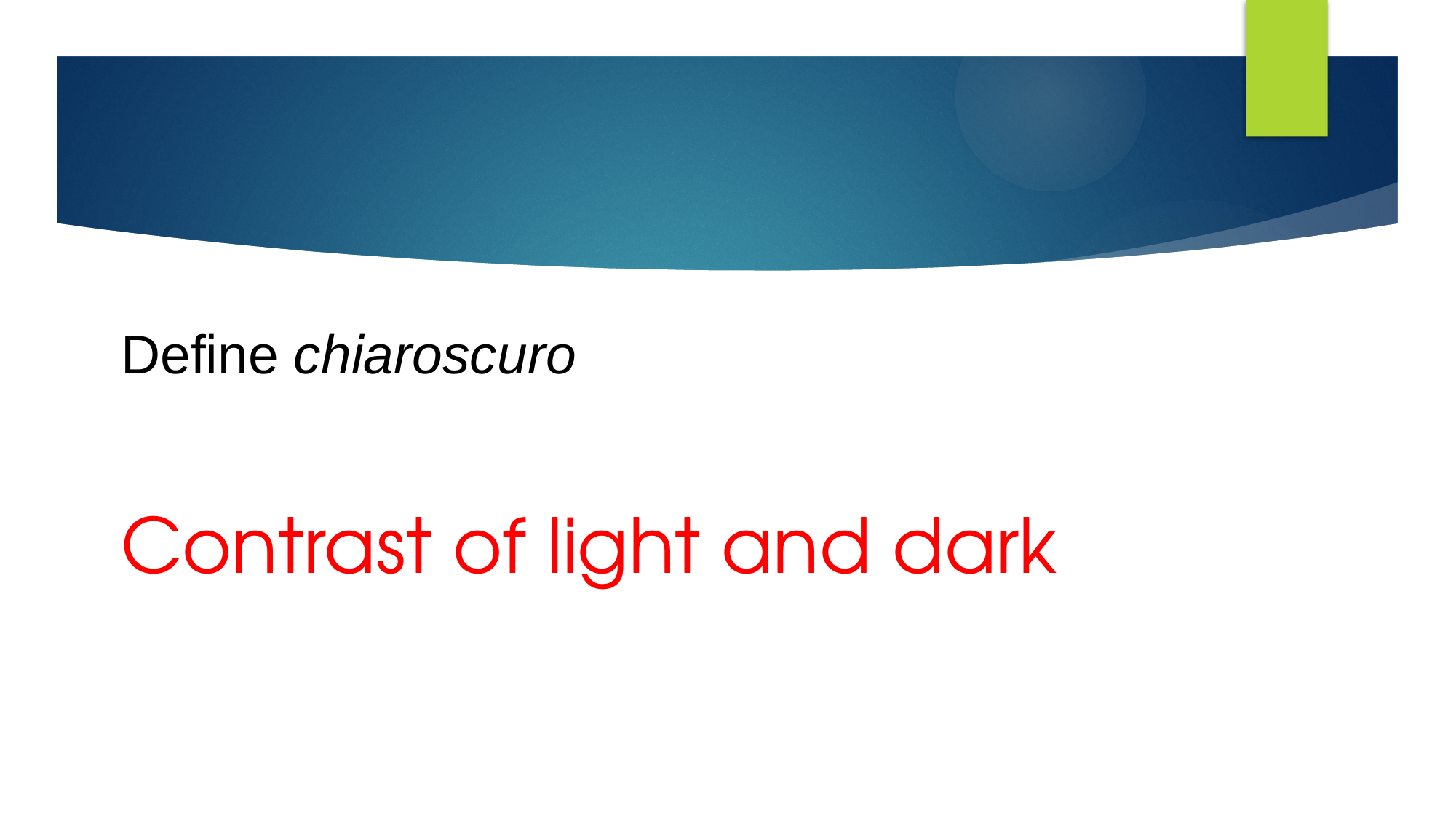

# Define chiaroscuro
Contrast of light and dark